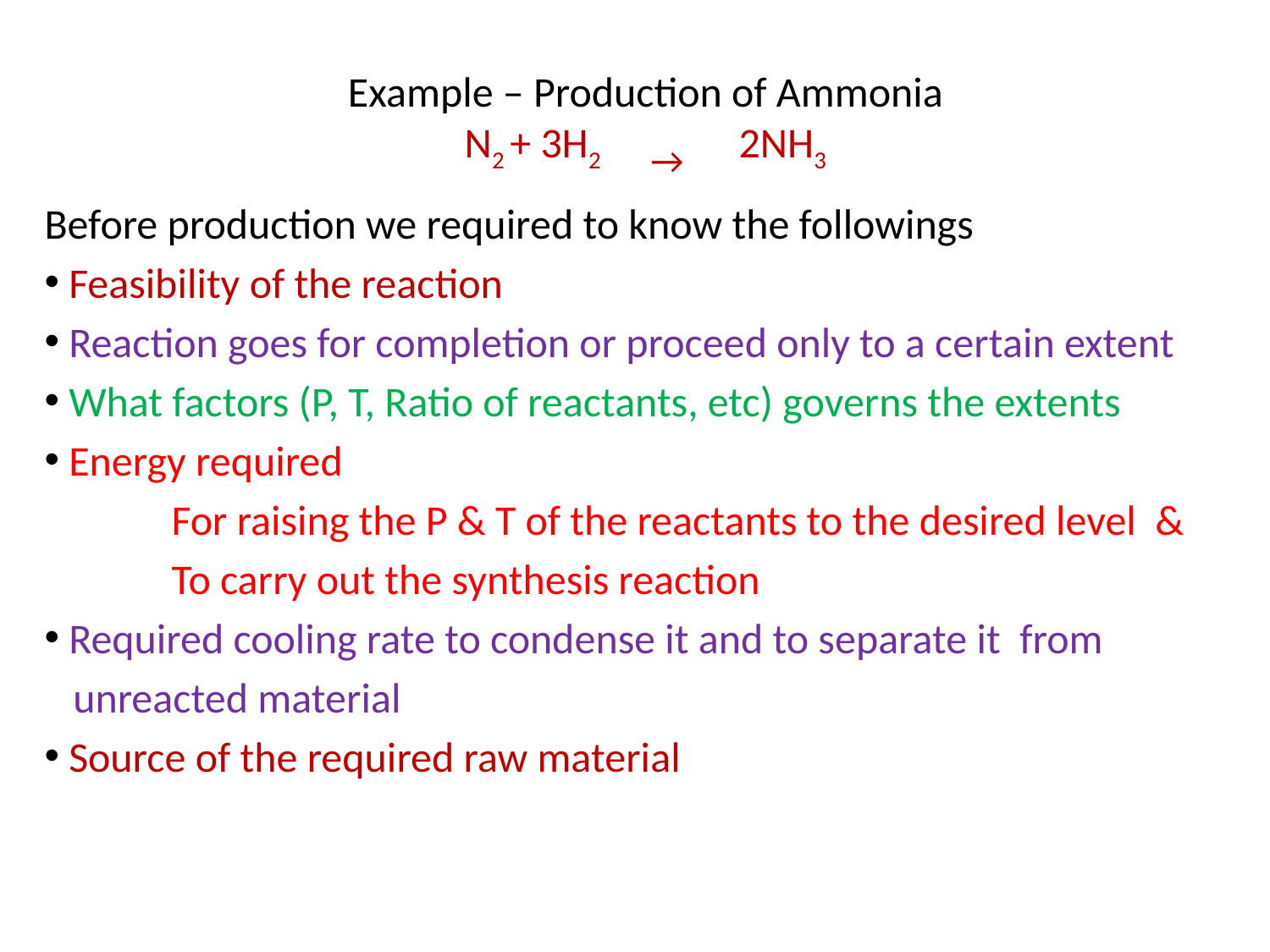

# Example – Production of Ammonia N2 + 3H2         →          2NH3
Before production we required to know the followings
 Feasibility of the reaction
 Reaction goes for completion or proceed only to a certain extent
 What factors (P, T, Ratio of reactants, etc) governs the extents
 Energy required
	For raising the P & T of the reactants to the desired level  &
	To carry out the synthesis reaction
 Required cooling rate to condense it and to separate it  from
   unreacted material
 Source of the required raw material